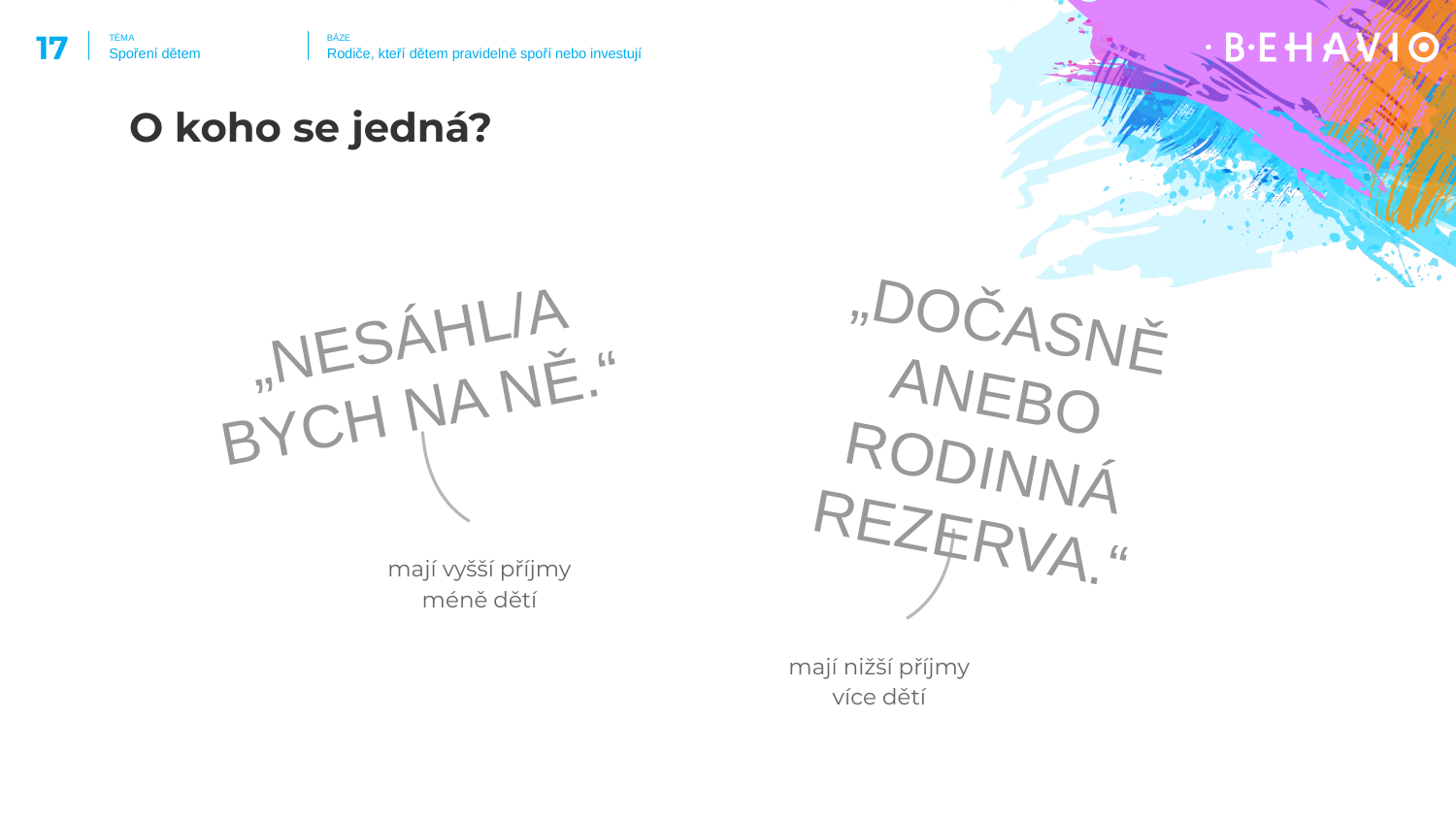

17
TÉMA
BÁZE
Spoření dětem

Rodiče, kteří dětem pravidelně spoří nebo investují
O koho se jedná?

„NESÁHL/A BYCH NA NĚ.“
„DOČASNĚ ANEBO
RODINNÁ REZERVA.“

mají vyšší příjmy
méně dětí
mají nižší příjmy
více dětí